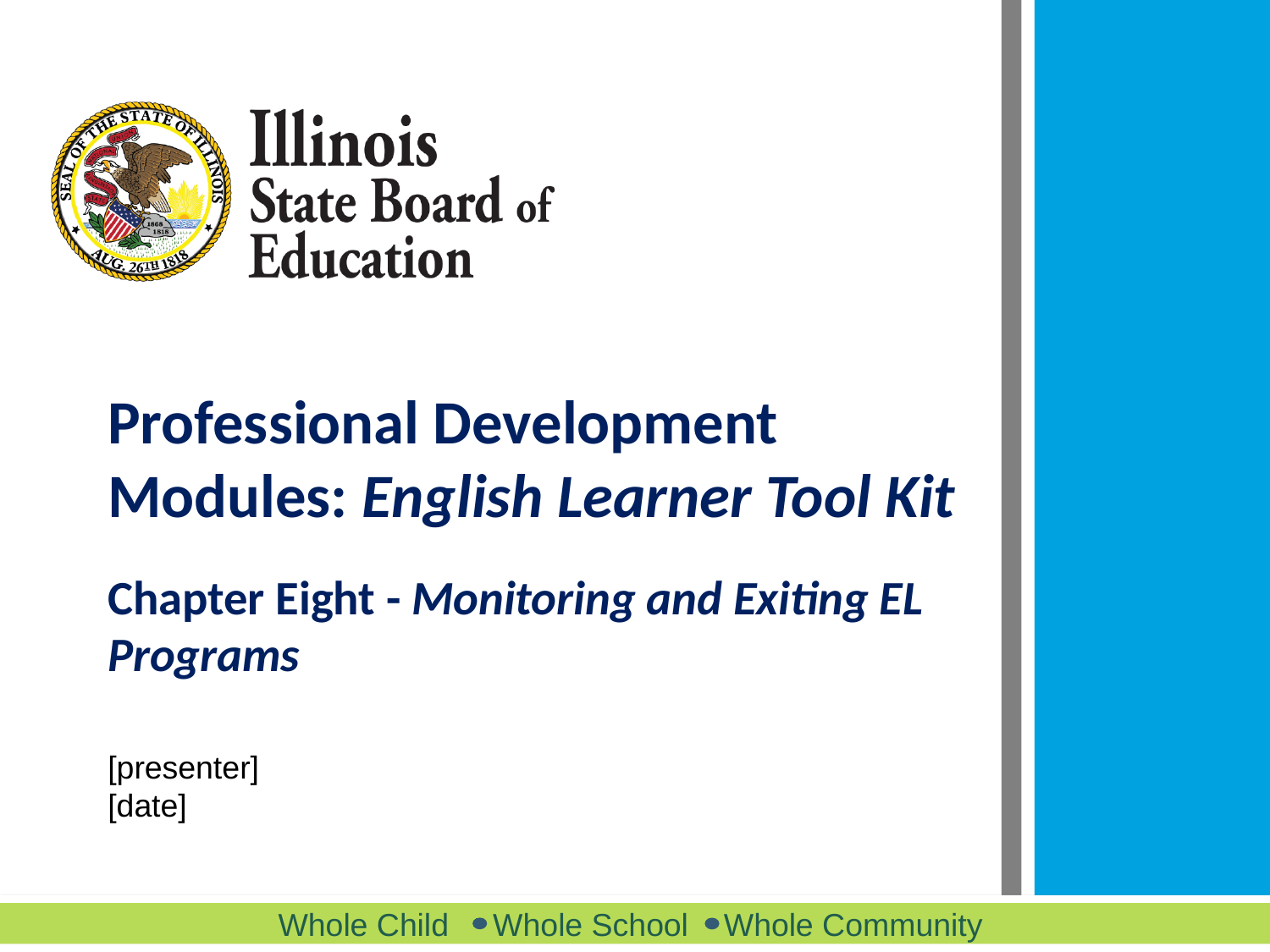

# Professional Development Modules: English Learner Tool Kit Chapter Eight - Monitoring and Exiting EL Programs
[presenter]
[date]